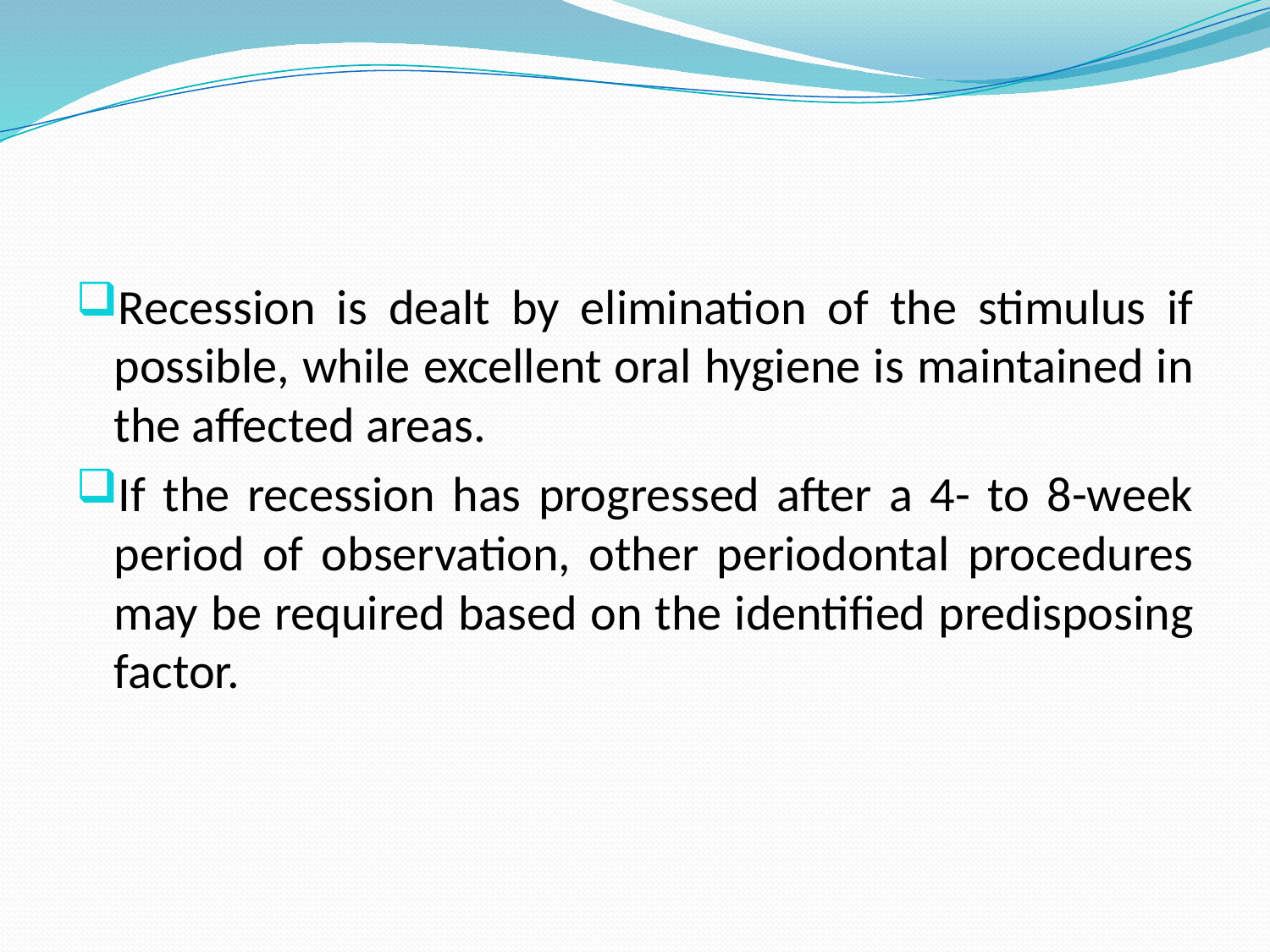

Recession is dealt by elimination of the stimulus if possible, while excellent oral hygiene is maintained in the affected areas.
If the recession has progressed after a 4- to 8-week period of observation, other periodontal procedures may be required based on the identified predisposing factor.